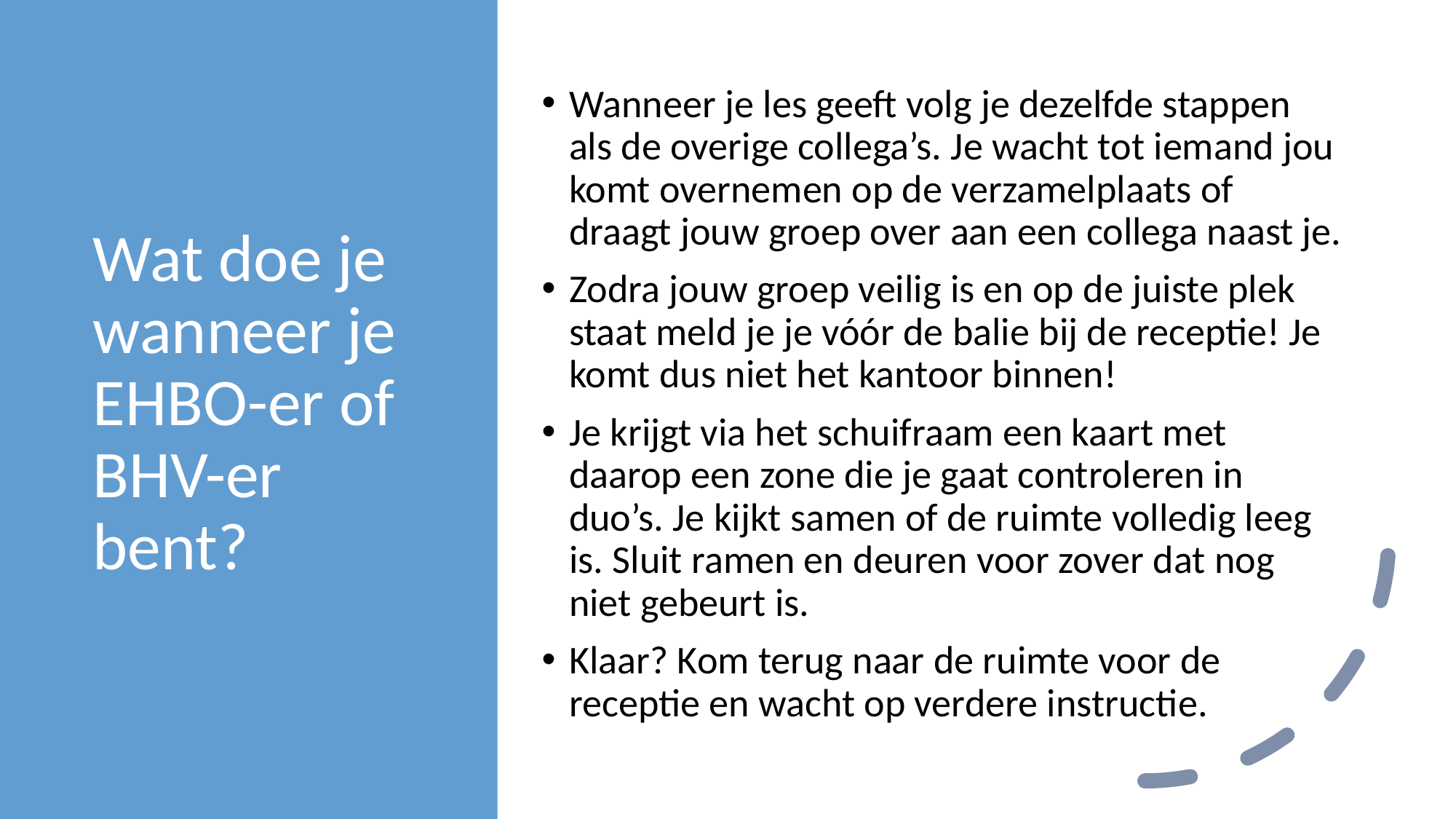

# Wat doe je wanneer je EHBO-er of BHV-er  bent?
Wanneer je les geeft volg je dezelfde stappen als de overige collega’s. Je wacht tot iemand jou komt overnemen op de verzamelplaats of draagt jouw groep over aan een collega naast je.
Zodra jouw groep veilig is en op de juiste plek staat meld je je vóór de balie bij de receptie! Je komt dus niet het kantoor binnen!
Je krijgt via het schuifraam een kaart met daarop een zone die je gaat controleren in duo’s. Je kijkt samen of de ruimte volledig leeg is. Sluit ramen en deuren voor zover dat nog niet gebeurt is.
Klaar? Kom terug naar de ruimte voor de receptie en wacht op verdere instructie.